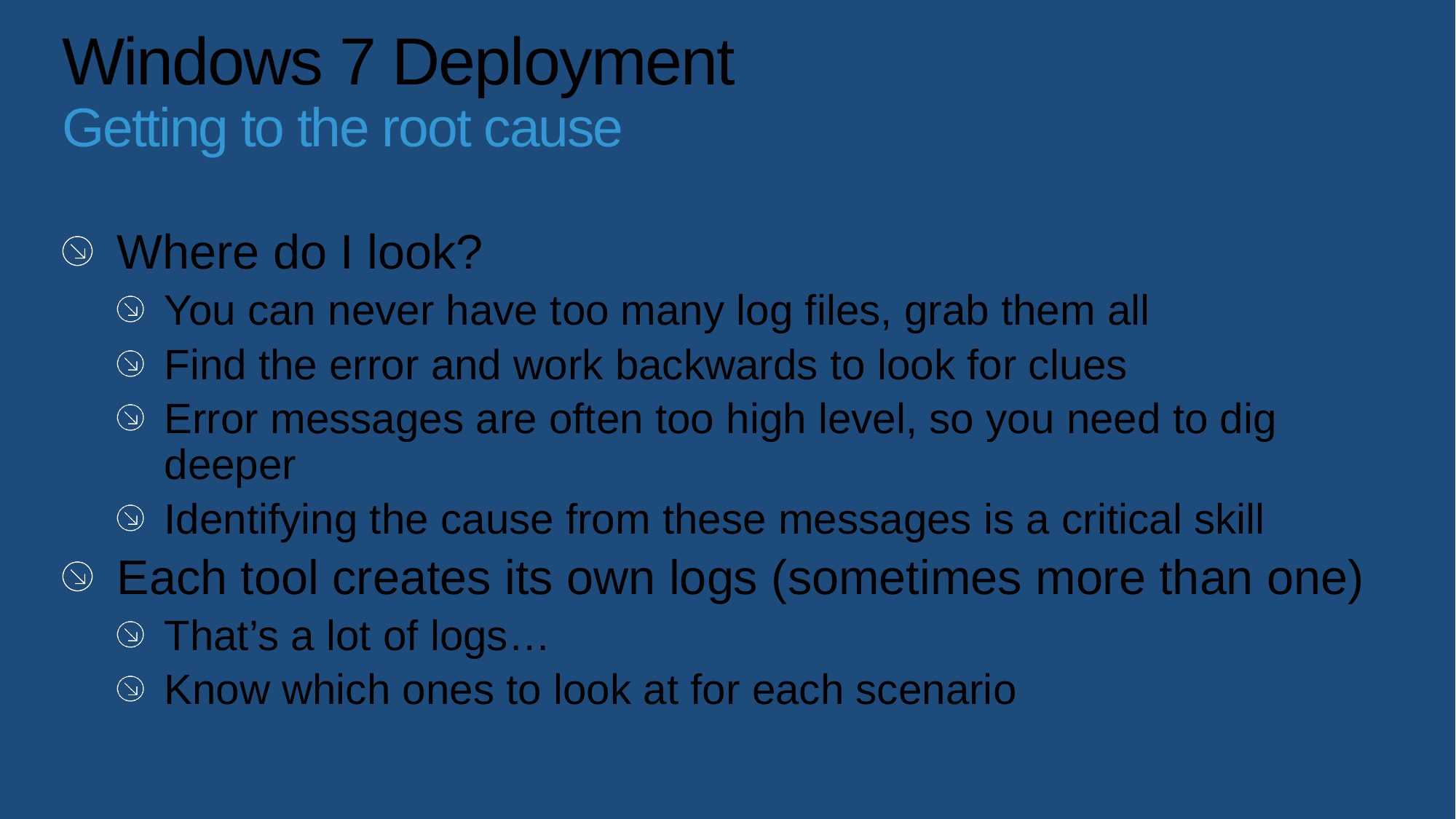

# Windows 7 Deployment Getting to the root cause
Where do I look?
You can never have too many log files, grab them all
Find the error and work backwards to look for clues
Error messages are often too high level, so you need to dig deeper
Identifying the cause from these messages is a critical skill
Each tool creates its own logs (sometimes more than one)
That’s a lot of logs…
Know which ones to look at for each scenario